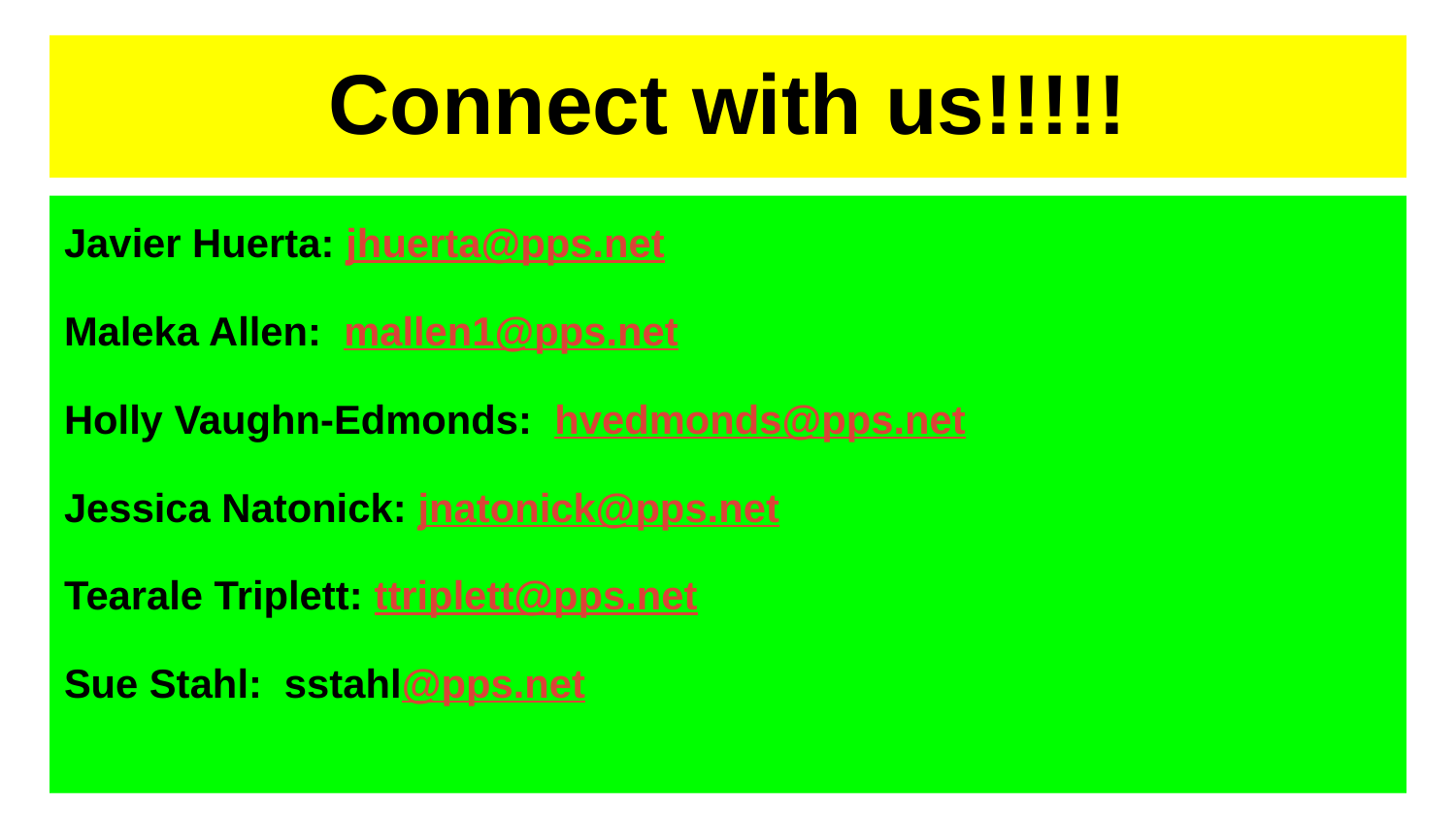

# Connect with us!!!!!
Javier Huerta: jhuerta@pps.net
Maleka Allen:  mallen1@pps.net
Holly Vaughn-Edmonds:  hvedmonds@pps.net
Jessica Natonick: jnatonick@pps.net
Tearale Triplett: ttriplett@pps.net
Sue Stahl:  sstahl@pps.net